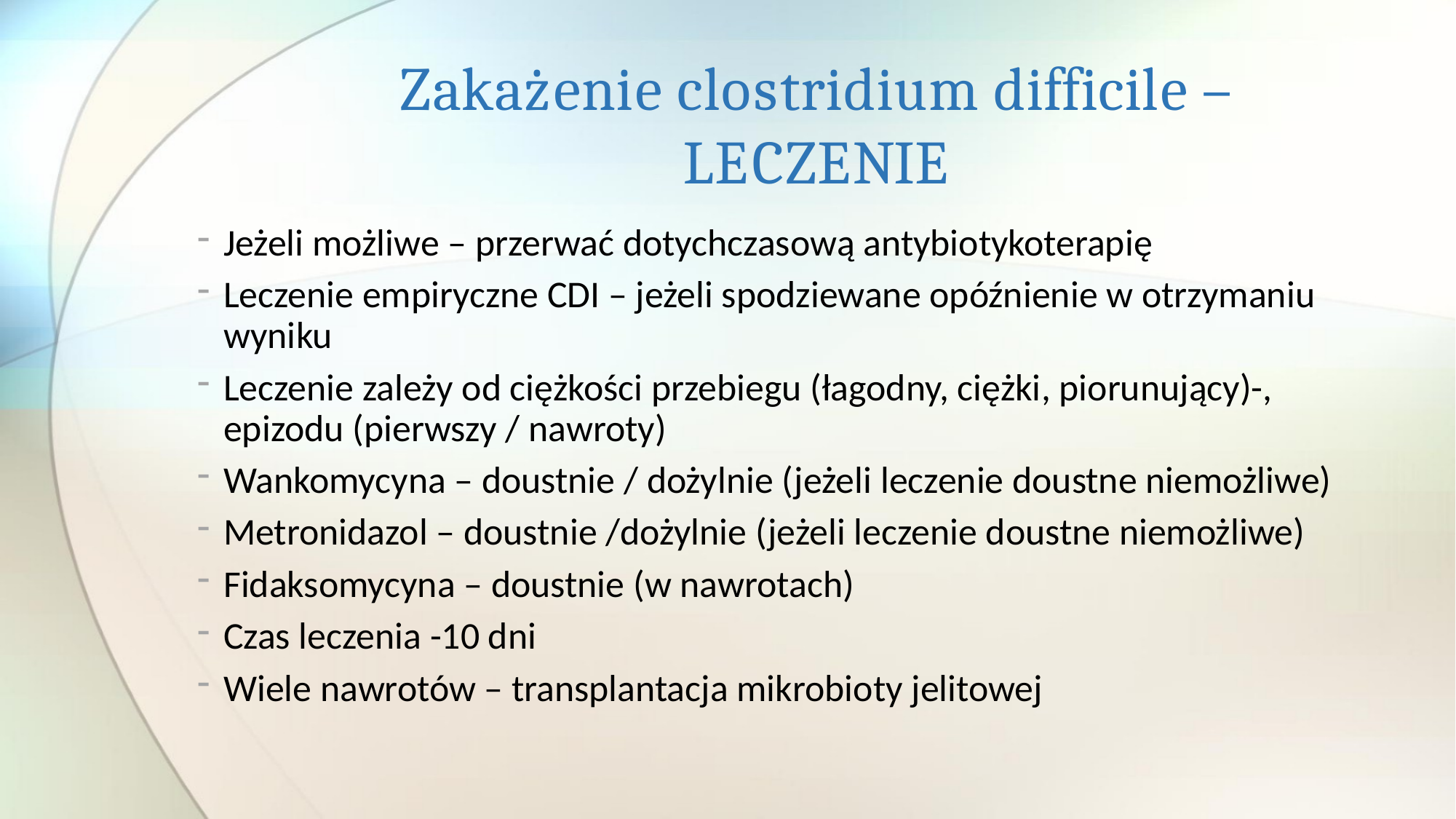

# Zakażenie clostridium difficile – LECZENIE
Jeżeli możliwe – przerwać dotychczasową antybiotykoterapię
Leczenie empiryczne CDI – jeżeli spodziewane opóźnienie w otrzymaniu wyniku
Leczenie zależy od ciężkości przebiegu (łagodny, ciężki, piorunujący)-, epizodu (pierwszy / nawroty)
Wankomycyna – doustnie / dożylnie (jeżeli leczenie doustne niemożliwe)
Metronidazol – doustnie /dożylnie (jeżeli leczenie doustne niemożliwe)
Fidaksomycyna – doustnie (w nawrotach)
Czas leczenia -10 dni
Wiele nawrotów – transplantacja mikrobioty jelitowej